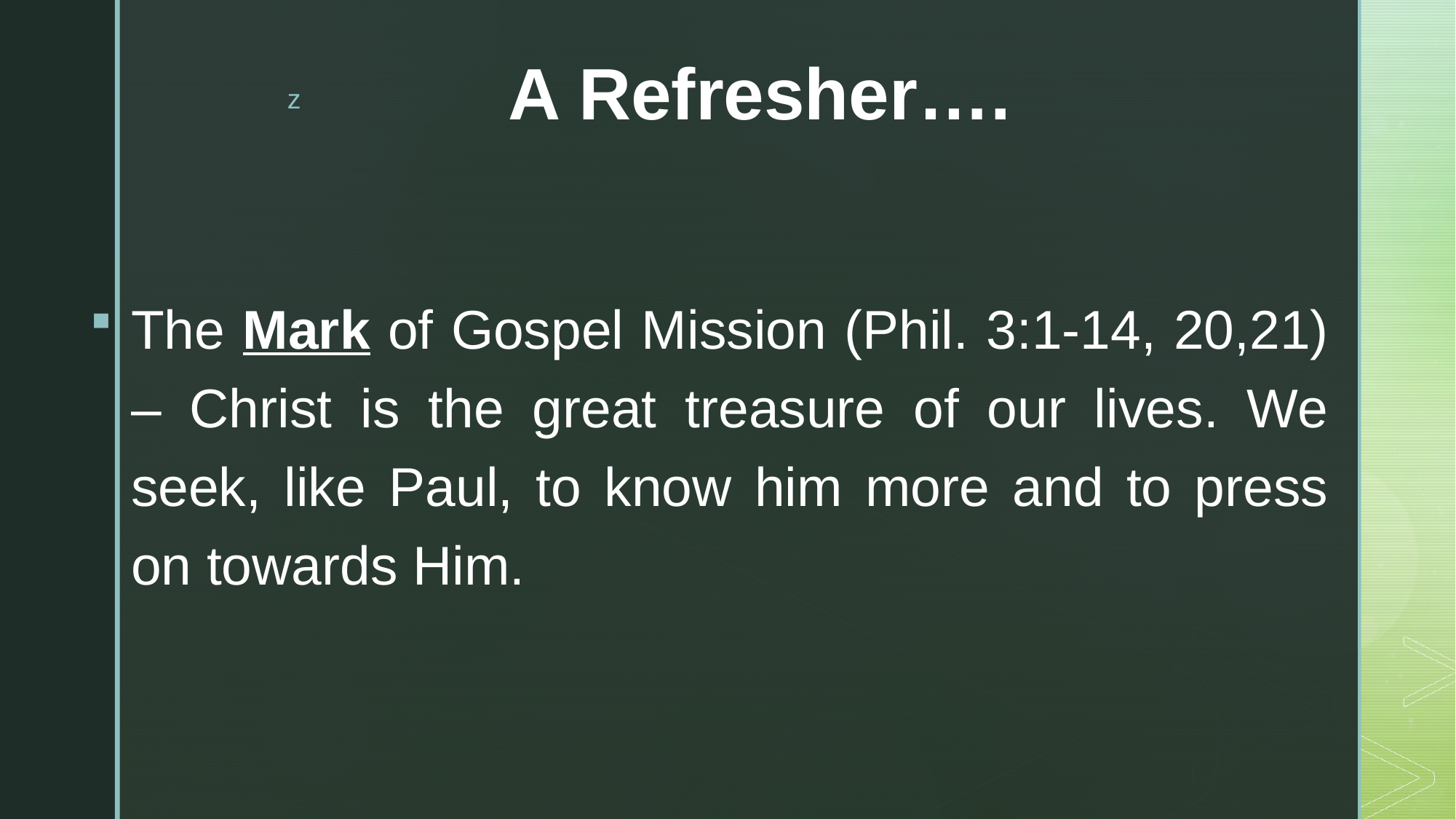

# A Refresher….
The Mark of Gospel Mission (Phil. 3:1-14, 20,21) – Christ is the great treasure of our lives. We seek, like Paul, to know him more and to press on towards Him.